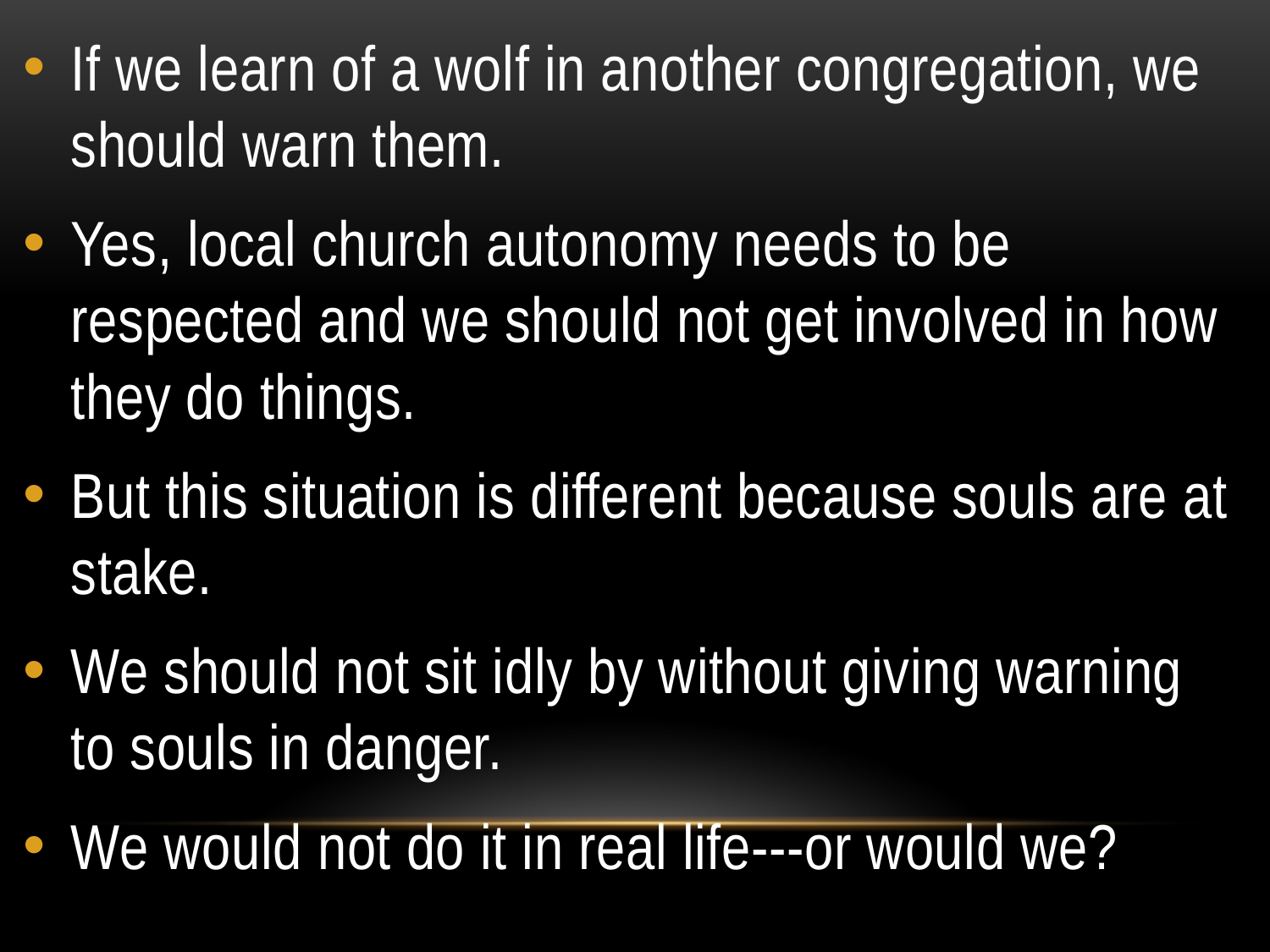

If we learn of a wolf in another congregation, we should warn them.
Yes, local church autonomy needs to be respected and we should not get involved in how they do things.
But this situation is different because souls are at stake.
We should not sit idly by without giving warning to souls in danger.
We would not do it in real life---or would we?